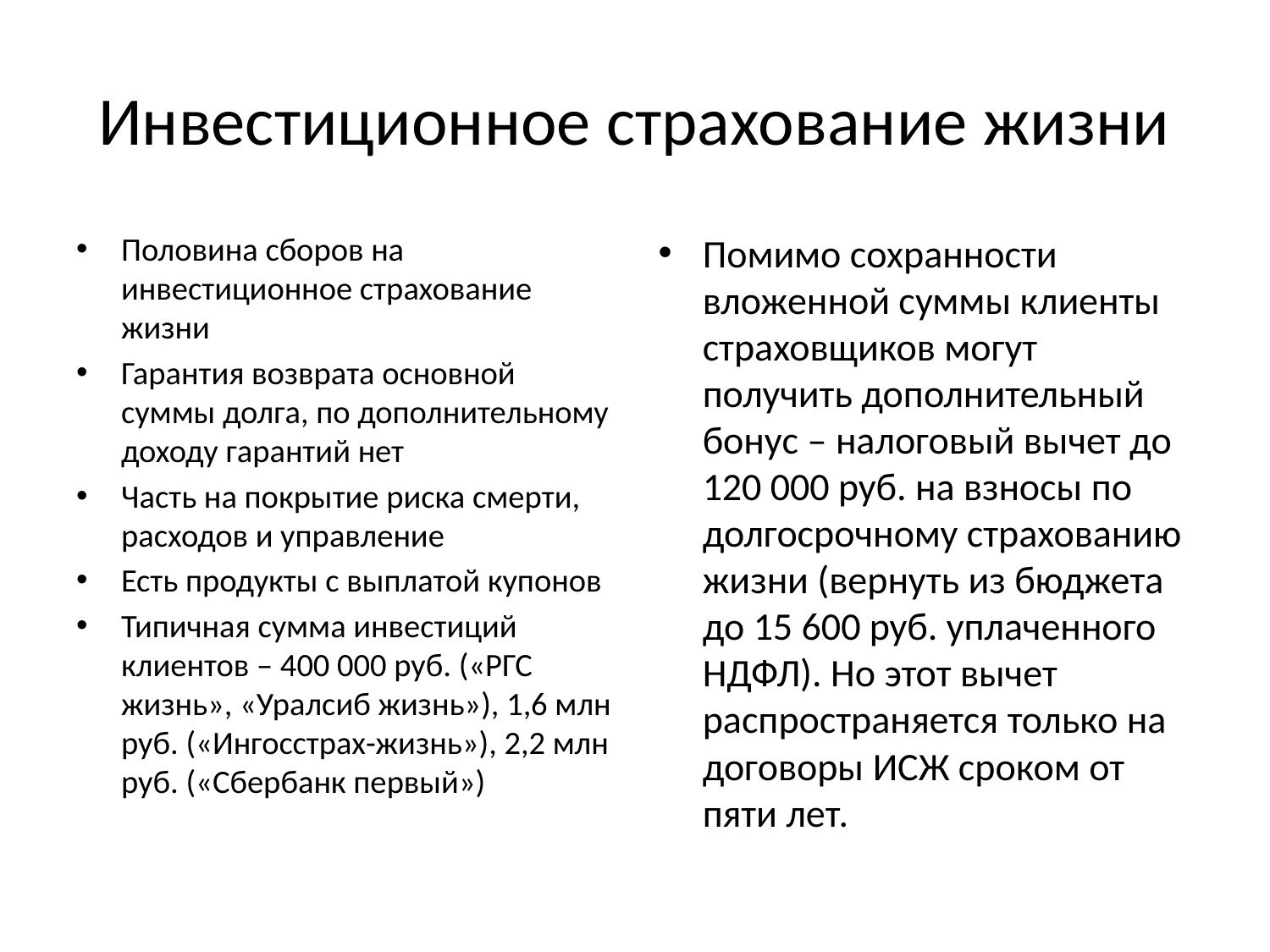

# Инвестиционное страхование жизни
Половина сборов на инвестиционное страхование жизни
Гарантия возврата основной суммы долга, по дополнительному доходу гарантий нет
Часть на покрытие риска смерти, расходов и управление
Есть продукты с выплатой купонов
Типичная сумма инвестиций клиентов – 400 000 руб. («РГС жизнь», «Уралсиб жизнь»), 1,6 млн руб. («Ингосстрах-жизнь»), 2,2 млн руб. («Сбербанк первый»)
Помимо сохранности вложенной суммы клиенты страховщиков могут получить дополнительный бонус – налоговый вычет до 120 000 руб. на взносы по долгосрочному страхованию жизни (вернуть из бюджета до 15 600 руб. уплаченного НДФЛ). Но этот вычет распространяется только на договоры ИСЖ сроком от пяти лет.